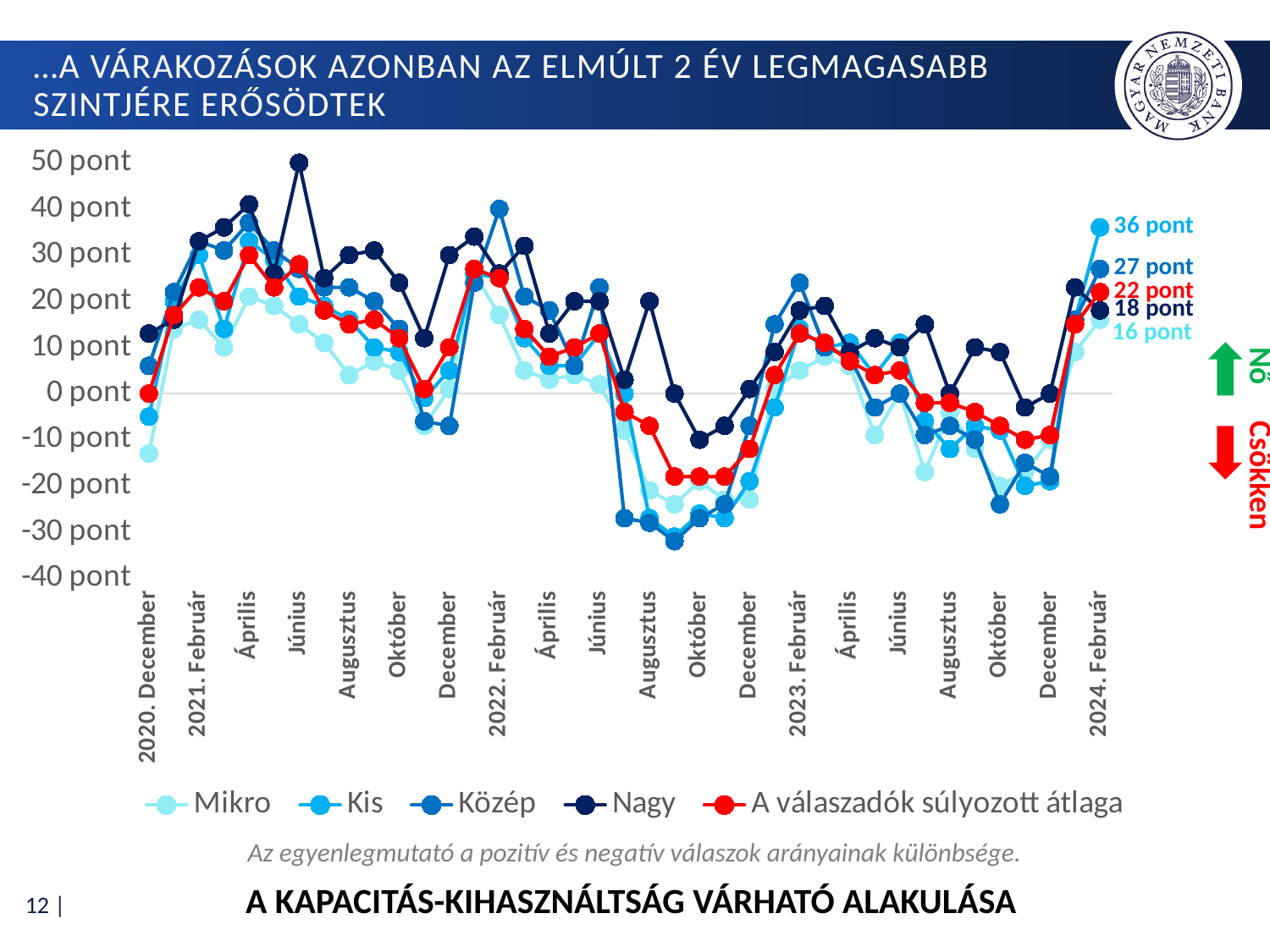

# …A várakozások azonban az elmúlt 2 év legmagasabb szintjére erősödtek

### Chart

| Category | Mikro | Kis | Közép | Nagy | A válaszadók súlyozott átlaga |
|---|---|---|---|---|---|
| 2020. December | -13.0 | -5.0 | 6.0 | 13.0 | 0.0 |
|  | 14.0 | 20.0 | 22.0 | 16.0 | 17.0 |
| 2021. Február | 16.0 | 30.0 | 33.0 | 33.0 | 23.0 |
|  | 10.0 | 14.0 | 31.0 | 36.0 | 20.0 |
| Április | 21.0 | 33.0 | 37.0 | 41.0 | 30.0 |
|  | 19.0 | 29.0 | 31.0 | 26.0 | 23.0 |
| Június | 15.0 | 21.0 | 27.0 | 50.0 | 28.0 |
|  | 11.0 | 19.0 | 23.0 | 25.0 | 18.0 |
| Augusztus | 4.0 | 16.0 | 23.0 | 30.0 | 15.0 |
|  | 7.0 | 10.0 | 20.0 | 31.0 | 16.0 |
| Október | 5.0 | 9.0 | 14.0 | 24.0 | 12.0 |
|  | -7.0 | -1.0 | -6.0 | 12.0 | 1.0 |
| December | 1.0 | 5.0 | -7.0 | 30.0 | 10.0 |
|  | 26.0 | 26.0 | 24.0 | 34.0 | 27.0 |
| 2022. Február | 17.0 | 25.0 | 40.0 | 26.0 | 25.0 |
|  | 5.0 | 12.0 | 21.0 | 32.0 | 14.0 |
| Április | 3.0 | 6.0 | 18.0 | 13.0 | 8.0 |
|  | 4.0 | 6.0 | 6.0 | 20.0 | 10.0 |
| Június | 2.0 | 13.0 | 23.0 | 20.0 | 13.0 |
|  | -8.0 | 0.0 | -27.0 | 3.0 | -4.0 |
| Augusztus | -21.0 | -27.0 | -28.0 | 20.0 | -7.0 |
|  | -24.0 | -31.0 | -32.0 | 0.0 | -18.0 |
| Október | -19.0 | -26.0 | -27.0 | -10.0 | -18.0 |
|  | -23.0 | -27.0 | -24.0 | -7.0 | -18.0 |
| December | -23.0 | -19.0 | -7.0 | 1.0 | -12.0 |
|  | 1.0 | -3.0 | 15.0 | 9.0 | 4.0 |
| 2023. Február | 5.0 | 14.0 | 24.0 | 18.0 | 13.0 |
|  | 8.0 | 10.0 | 10.0 | 19.0 | 11.0 |
| Április | 6.0 | 11.0 | 8.0 | 9.0 | 7.0 |
|  | -9.0 | 4.0 | -3.0 | 12.0 | 4.0 |
| Június | 0.0 | 11.0 | 0.0 | 10.0 | 5.0 |
|  | -17.0 | -6.0 | -9.0 | 15.0 | -2.0 |
| Augusztus | -4.0 | -12.0 | -7.0 | 0.0 | -2.0 |
|  | -12.0 | -7.0 | -10.0 | 10.0 | -4.0 |
| Október | -20.0 | -8.0 | -24.0 | 9.0 | -7.0 |
|  | -17.0 | -20.0 | -15.0 | -3.0 | -10.0 |
| December | -10.0 | -19.0 | -18.0 | 0.0 | -9.0 |
|  | 9.0 | 16.0 | 16.0 | 23.0 | 15.0 |
| 2024. Február | 16.0 | 36.0 | 27.0 | 18.0 | 22.0 |
Nő     Csökken

Az egyenlegmutató a pozitív és negatív válaszok arányainak különbsége.
A kapacitás-kihasználtság várható alakulása